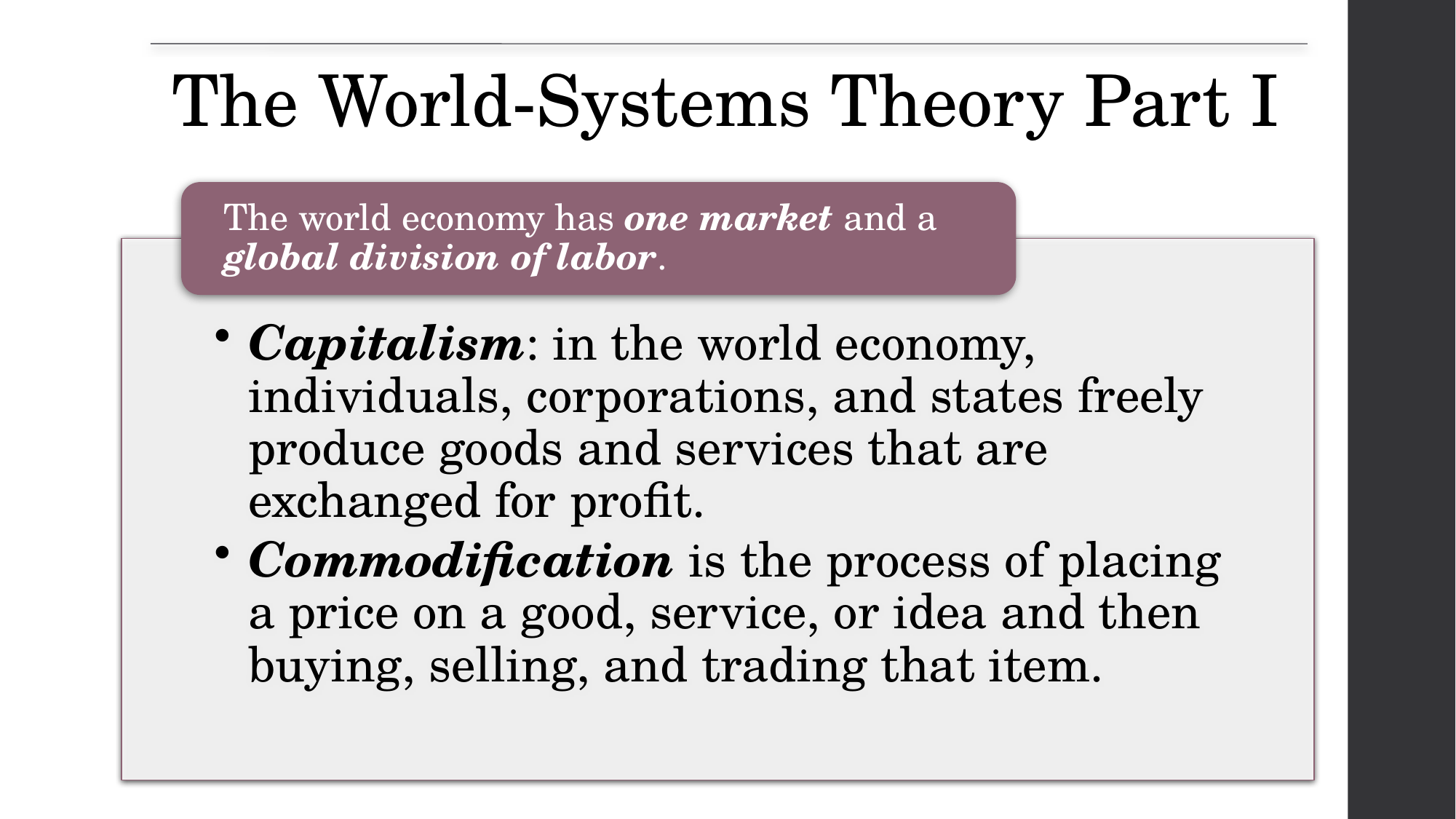

The World-Systems Theory Part I
Capitalism: in the world economy, individuals, corporations, and states freely produce goods and services that are exchanged for profit.
Commodification is the process of placing a price on a good, service, or idea and then buying, selling, and trading that item.
The world economy has one market and a global division of labor.